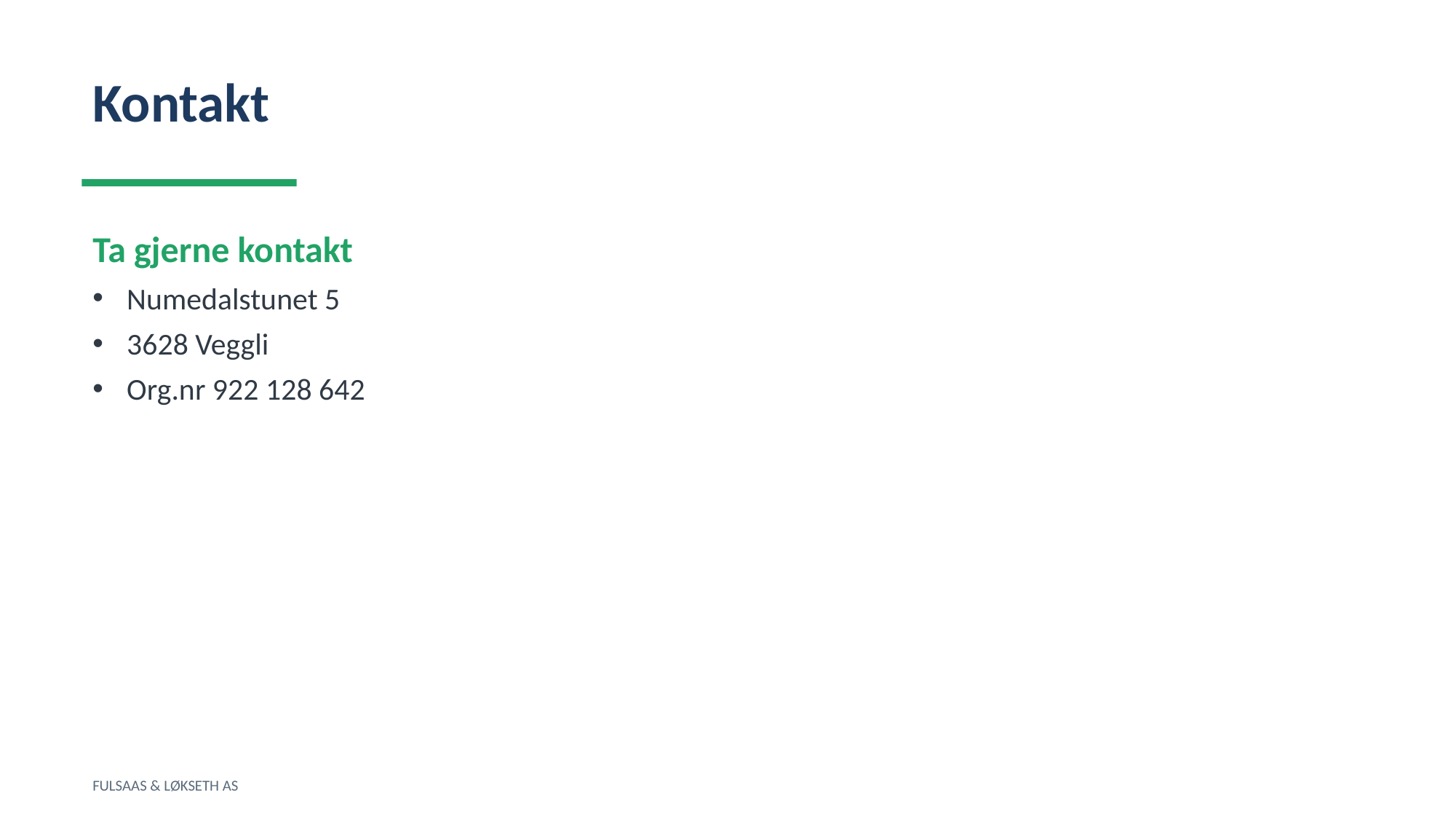

Kontakt

Ta gjerne kontakt
Numedalstunet 5
3628 Veggli
Org.nr 922 128 642
FULSAAS & LØKSETH AS